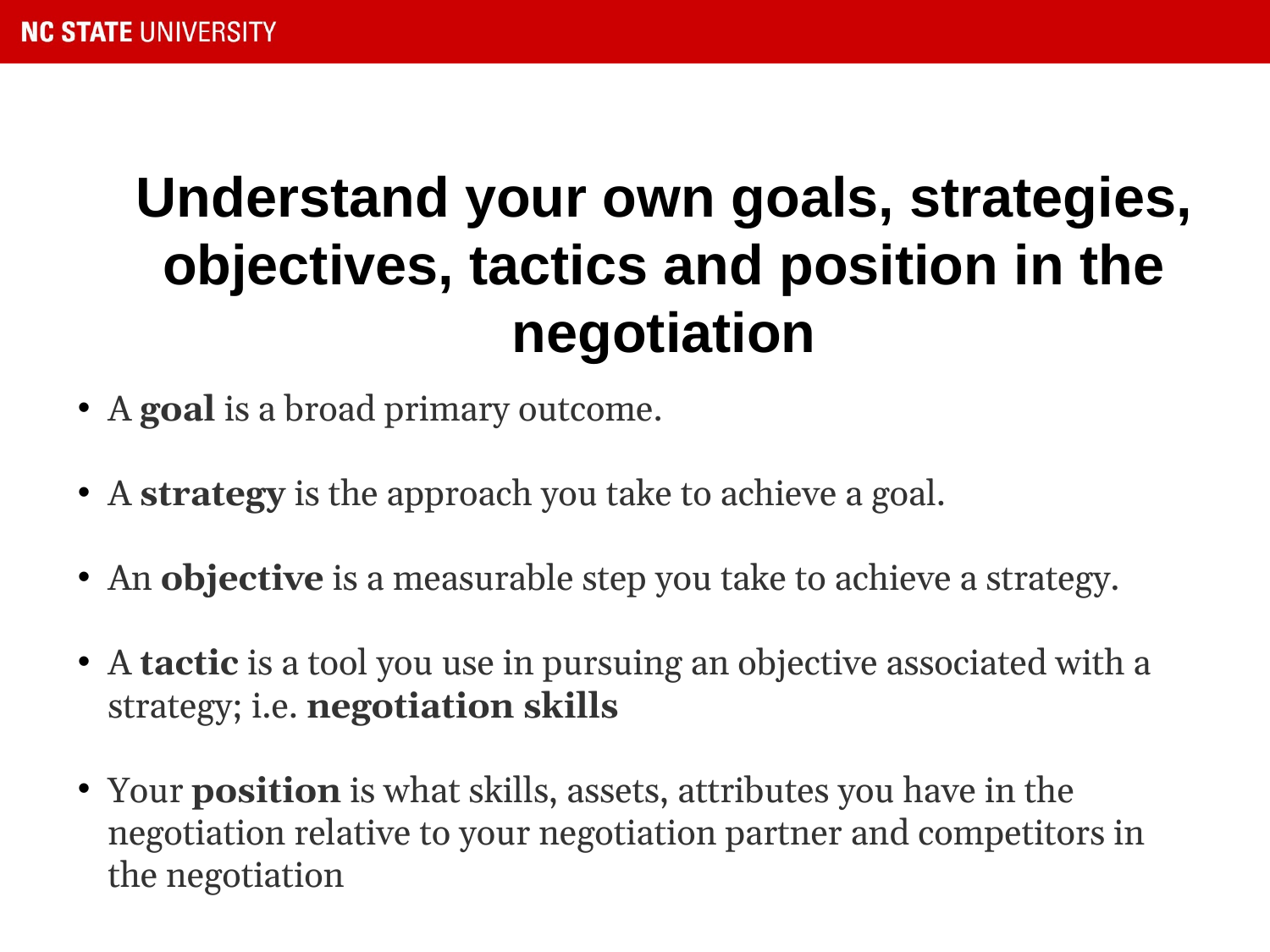

# Understand your own goals, strategies, objectives, tactics and position in the negotiation
A goal is a broad primary outcome.

A strategy is the approach you take to achieve a goal.

An objective is a measurable step you take to achieve a strategy.

A tactic is a tool you use in pursuing an objective associated with a strategy; i.e. negotiation skills

Your position is what skills, assets, attributes you have in the negotiation relative to your negotiation partner and competitors in the negotiation